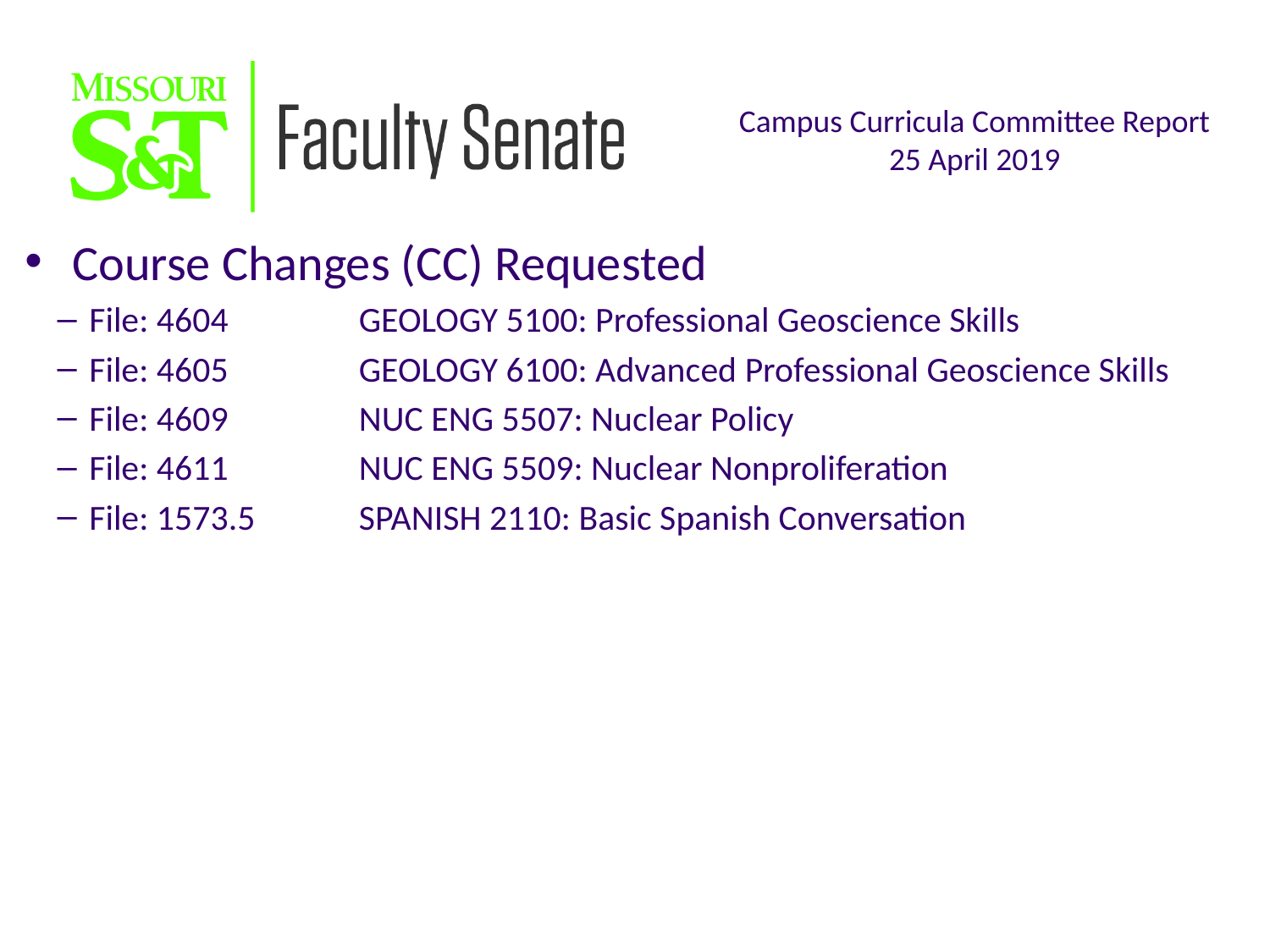

Course Changes (CC) Requested
File: 4604	GEOLOGY 5100: Professional Geoscience Skills
File: 4605	GEOLOGY 6100: Advanced Professional Geoscience Skills
File: 4609	NUC ENG 5507: Nuclear Policy
File: 4611	NUC ENG 5509: Nuclear Nonproliferation
File: 1573.5	SPANISH 2110: Basic Spanish Conversation